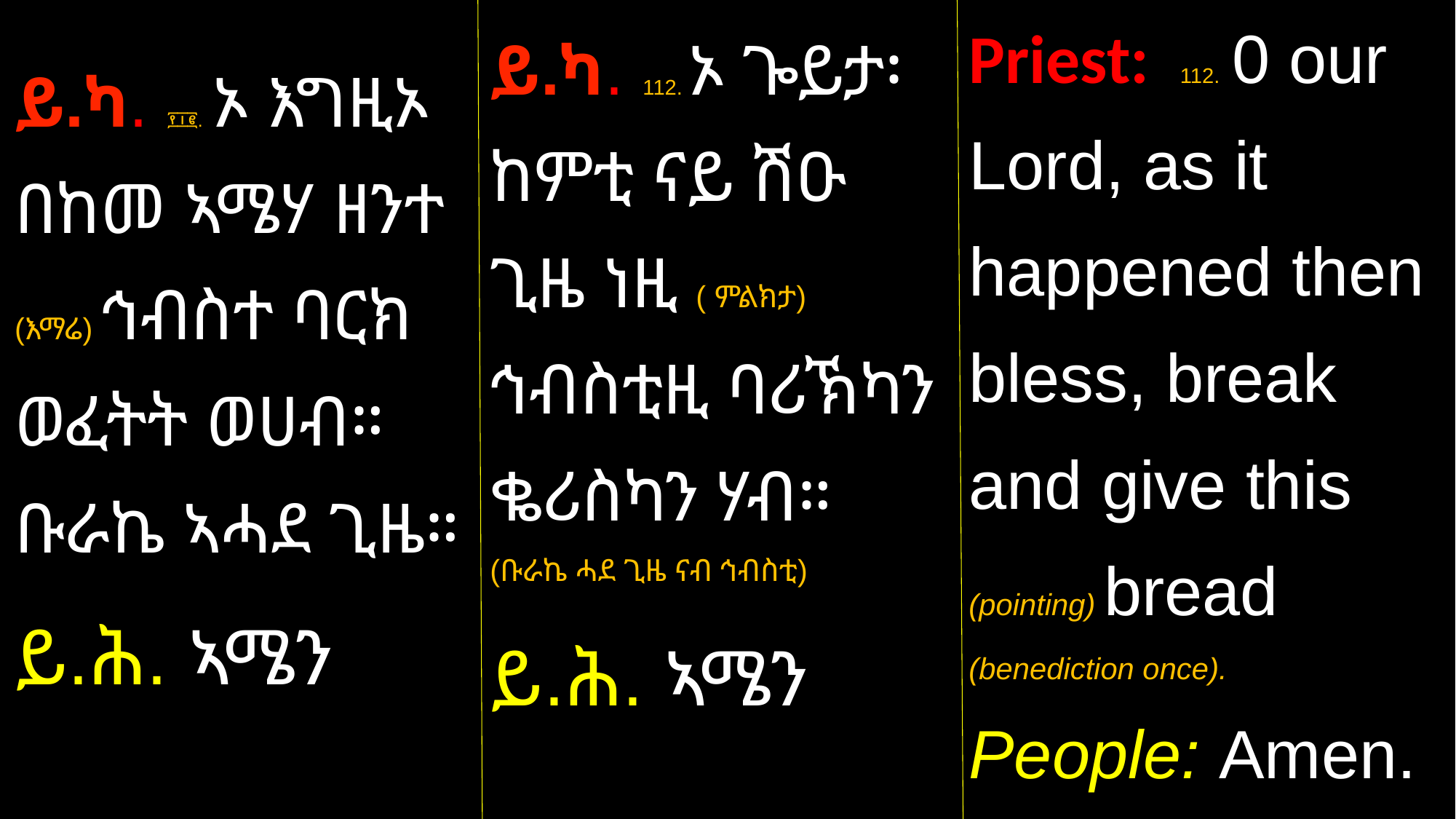

Priest:  112.  0 our Lord, as it happened then bless, break and give this (pointing) bread
(benediction once).
People: Amen.
ይ.ካ. 112. ኦ ጐይታ፡ ከምቲ ናይ ሽዑ ጊዜ ነዚ ( ምልክታ) ኅብስቲዚ ባሪኽካን ቈሪስካን ሃብ።
(ቡራኬ ሓደ ጊዜ ናብ ኅብስቲ)
ይ.ሕ. ኣሜን
ይ.ካ. ፻፲፪.  ኦ እግዚኦ በከመ ኣሜሃ ዘንተ (እማሬ) ኅብስተ ባርክ ወፈትት ወሀብ። ቡራኬ ኣሓደ ጊዜ።
ይ.ሕ. ኣሜን